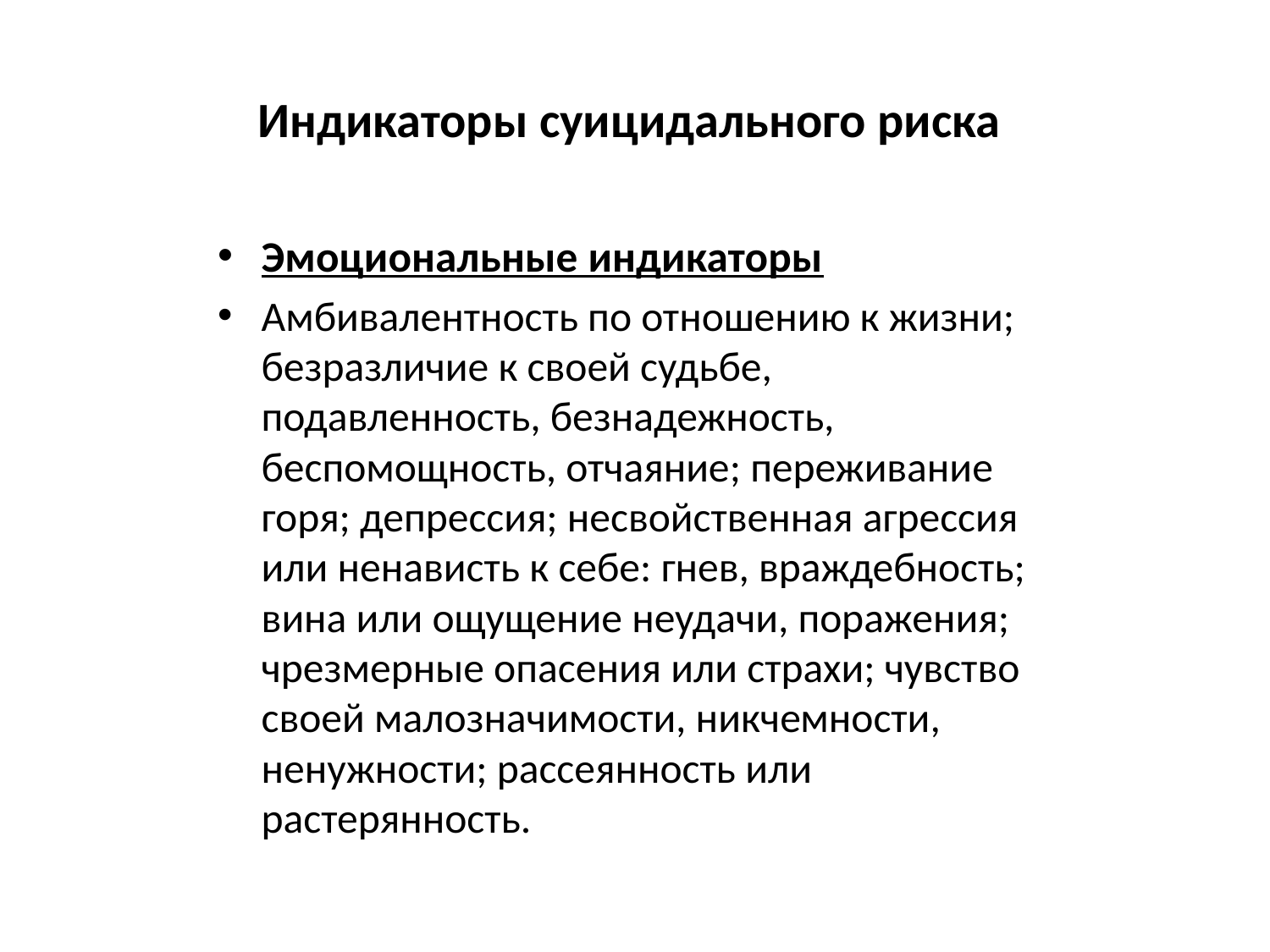

# Индикаторы суицидального риска
Эмоциональные индикаторы
Амбивалентность по отношению к жизни; безразличие к своей судьбе, подавленность, безнадежность, беспомощность, отчаяние; переживание горя; депрессия; несвойственная агрессия или ненависть к себе: гнев, враждебность; вина или ощущение неудачи, поражения; чрезмерные опасения или страхи; чувство своей малозначимости, никчемности, ненужности; рассеянность или растерянность.